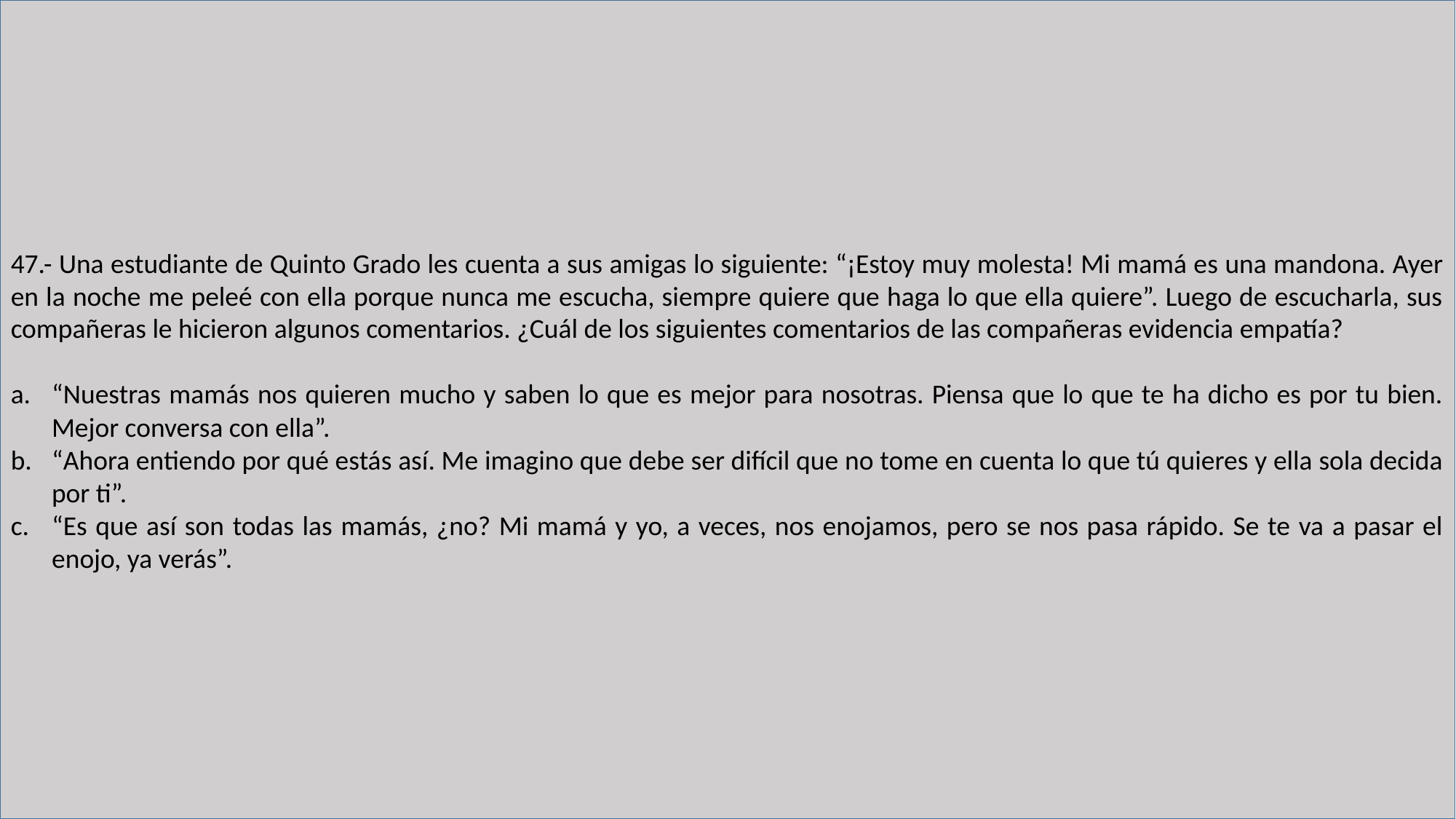

47.- Una estudiante de Quinto Grado les cuenta a sus amigas lo siguiente: “¡Estoy muy molesta! Mi mamá es una mandona. Ayer en la noche me peleé con ella porque nunca me escucha, siempre quiere que haga lo que ella quiere”. Luego de escucharla, sus compañeras le hicieron algunos comentarios. ¿Cuál de los siguientes comentarios de las compañeras evidencia empatía?

“Nuestras mamás nos quieren mucho y saben lo que es mejor para nosotras. Piensa que lo que te ha dicho es por tu bien. Mejor conversa con ella”.
“Ahora entiendo por qué estás así. Me imagino que debe ser difícil que no tome en cuenta lo que tú quieres y ella sola decida por ti”.
“Es que así son todas las mamás, ¿no? Mi mamá y yo, a veces, nos enojamos, pero se nos pasa rápido. Se te va a pasar el enojo, ya verás”.